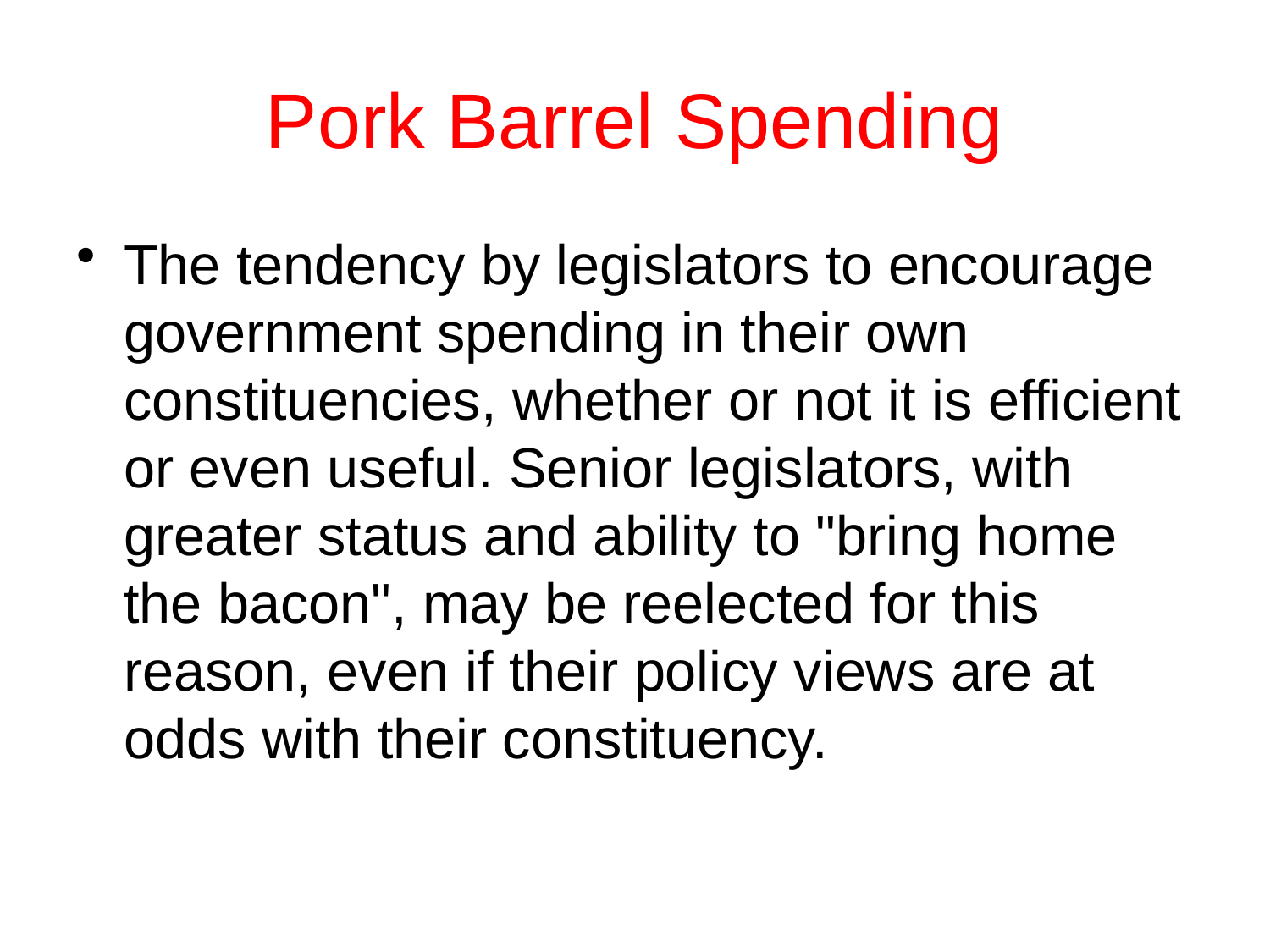

# Pork Barrel Spending
The tendency by legislators to encourage government spending in their own constituencies, whether or not it is efficient or even useful. Senior legislators, with greater status and ability to "bring home the bacon", may be reelected for this reason, even if their policy views are at odds with their constituency.